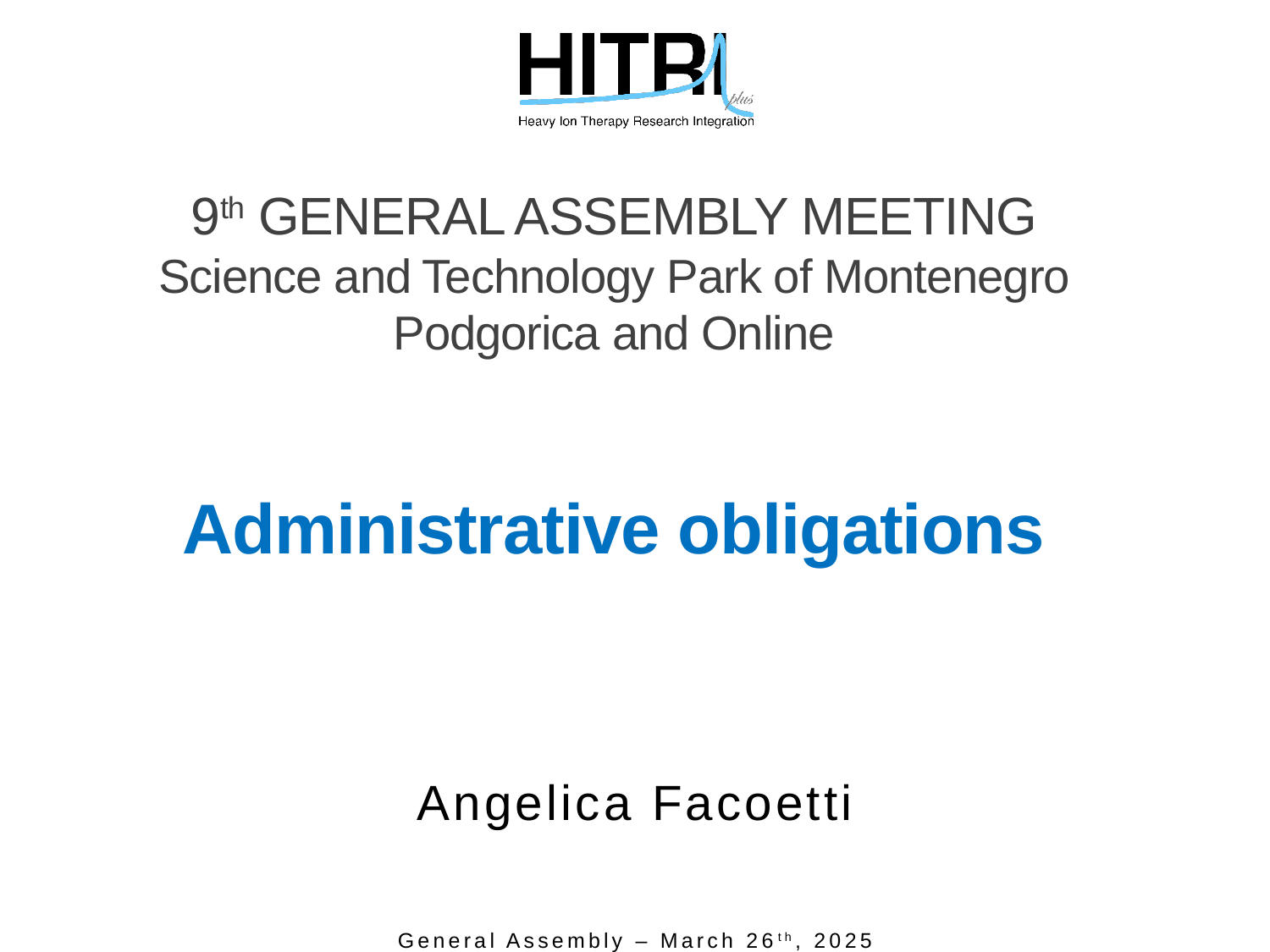

9th GENERAL ASSEMBLY MEETING
Science and Technology Park of Montenegro Podgorica and Online
# Administrative obligations

Angelica Facoetti

General Assembly – March 26th, 2025